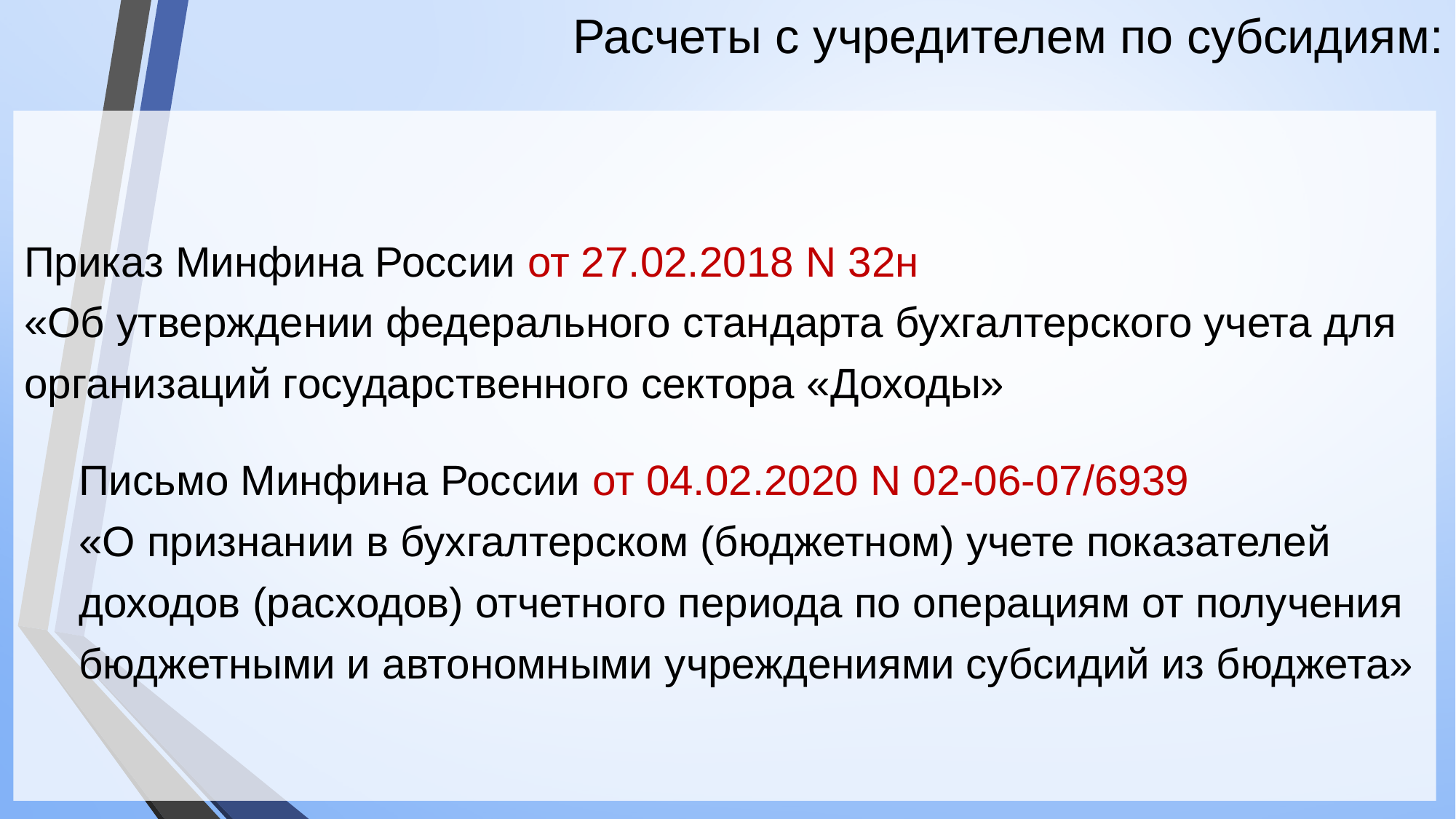

# Расчеты с учредителем по субсидиям:
Приказ Минфина России от 27.02.2018 N 32н
«Об утверждении федерального стандарта бухгалтерского учета для организаций государственного сектора «Доходы»
Письмо Минфина России от 04.02.2020 N 02-06-07/6939
«О признании в бухгалтерском (бюджетном) учете показателей доходов (расходов) отчетного периода по операциям от получения бюджетными и автономными учреждениями субсидий из бюджета»